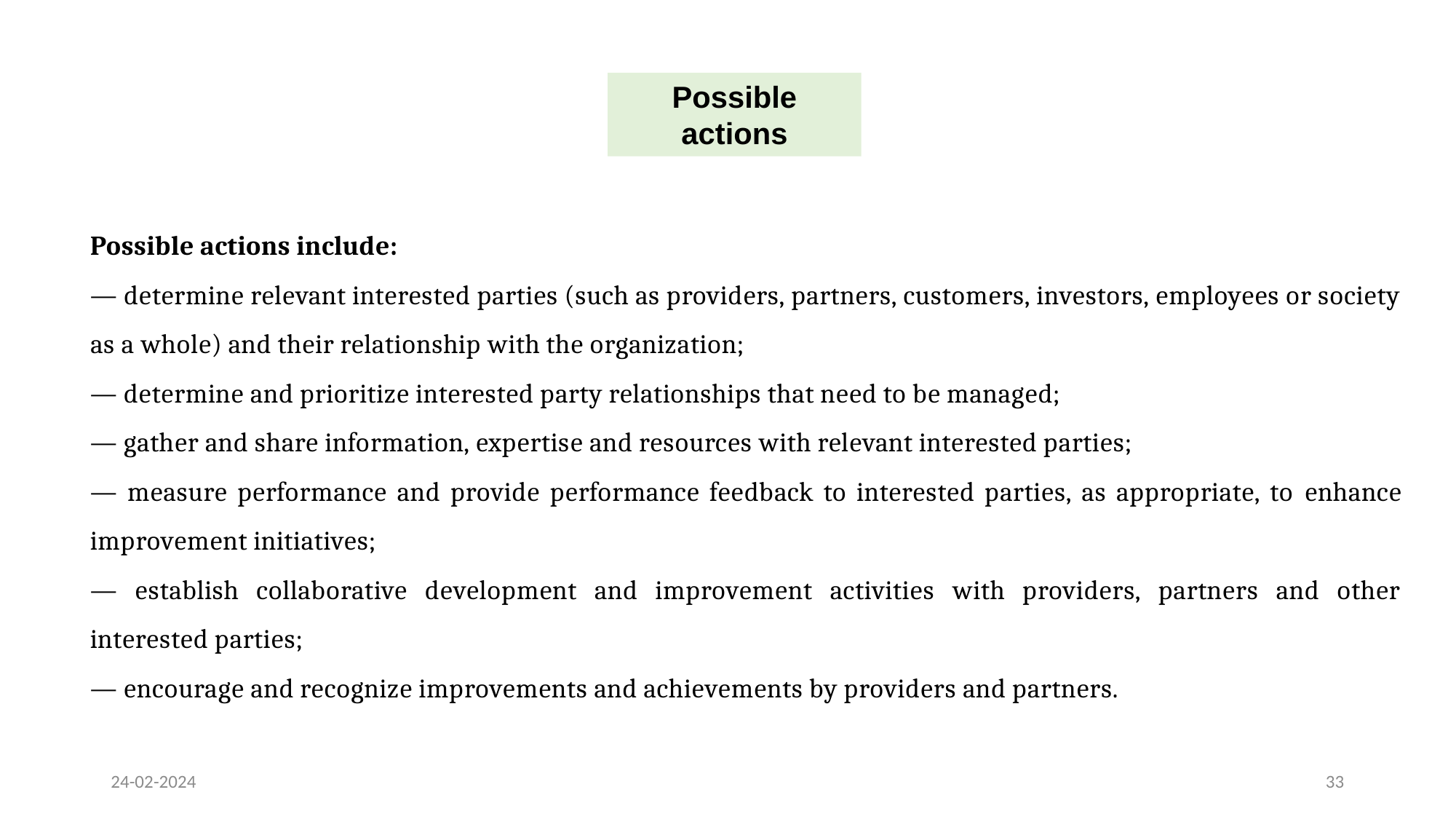

Possible actions
Possible actions include:
— determine relevant interested parties (such as providers, partners, customers, investors, employees or society as a whole) and their relationship with the organization;
— determine and prioritize interested party relationships that need to be managed;
— gather and share information, expertise and resources with relevant interested parties;
— measure performance and provide performance feedback to interested parties, as appropriate, to enhance improvement initiatives;
— establish collaborative development and improvement activities with providers, partners and other interested parties;
— encourage and recognize improvements and achievements by providers and partners.
24-02-2024
33